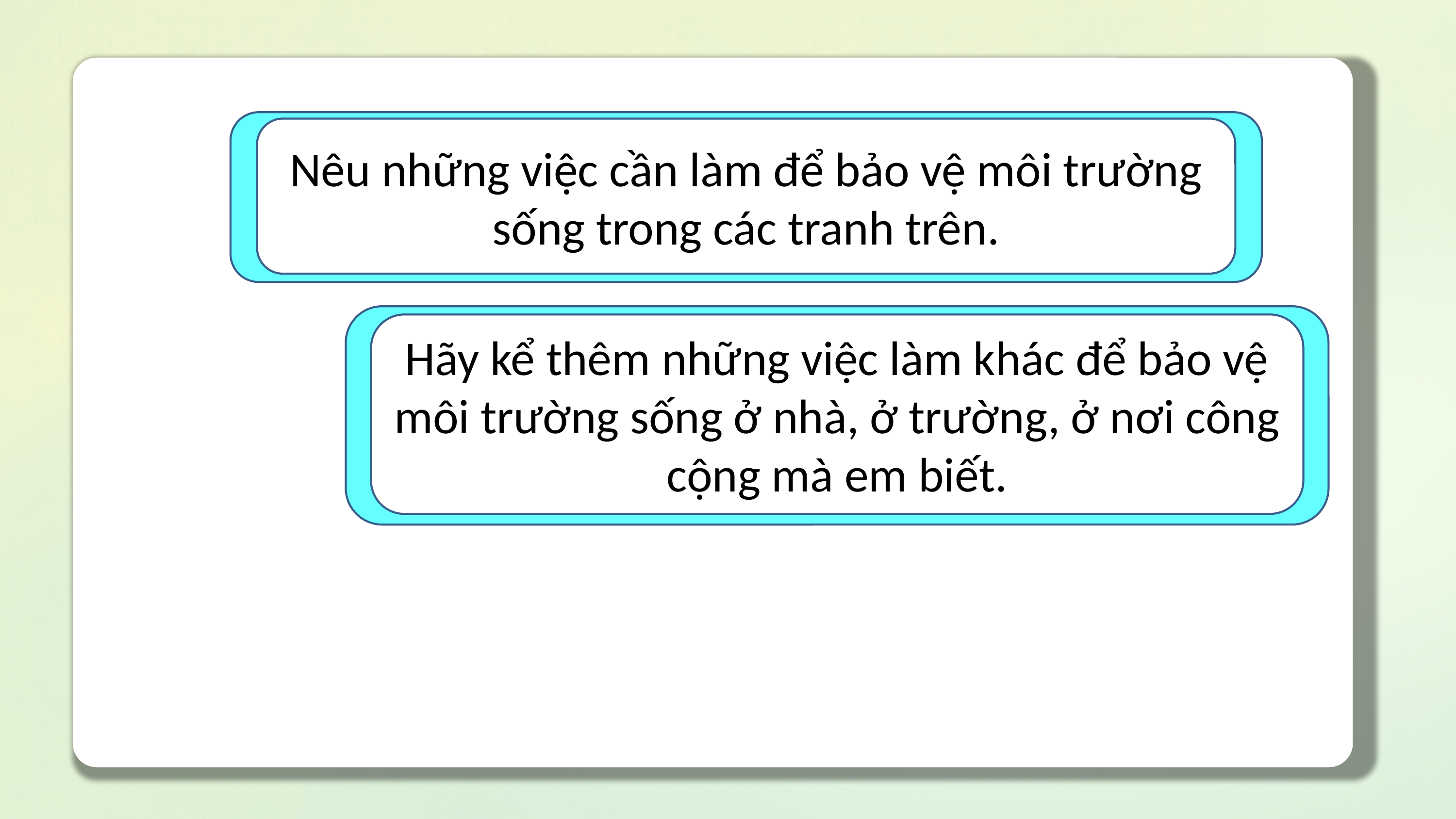

Nêu những việc cần làm để bảo vệ môi trường sống trong các tranh trên.

Hãy kể thêm những việc làm khác để bảo vệ môi trường sống ở nhà, ở trường, ở nơi công cộng mà em biết.